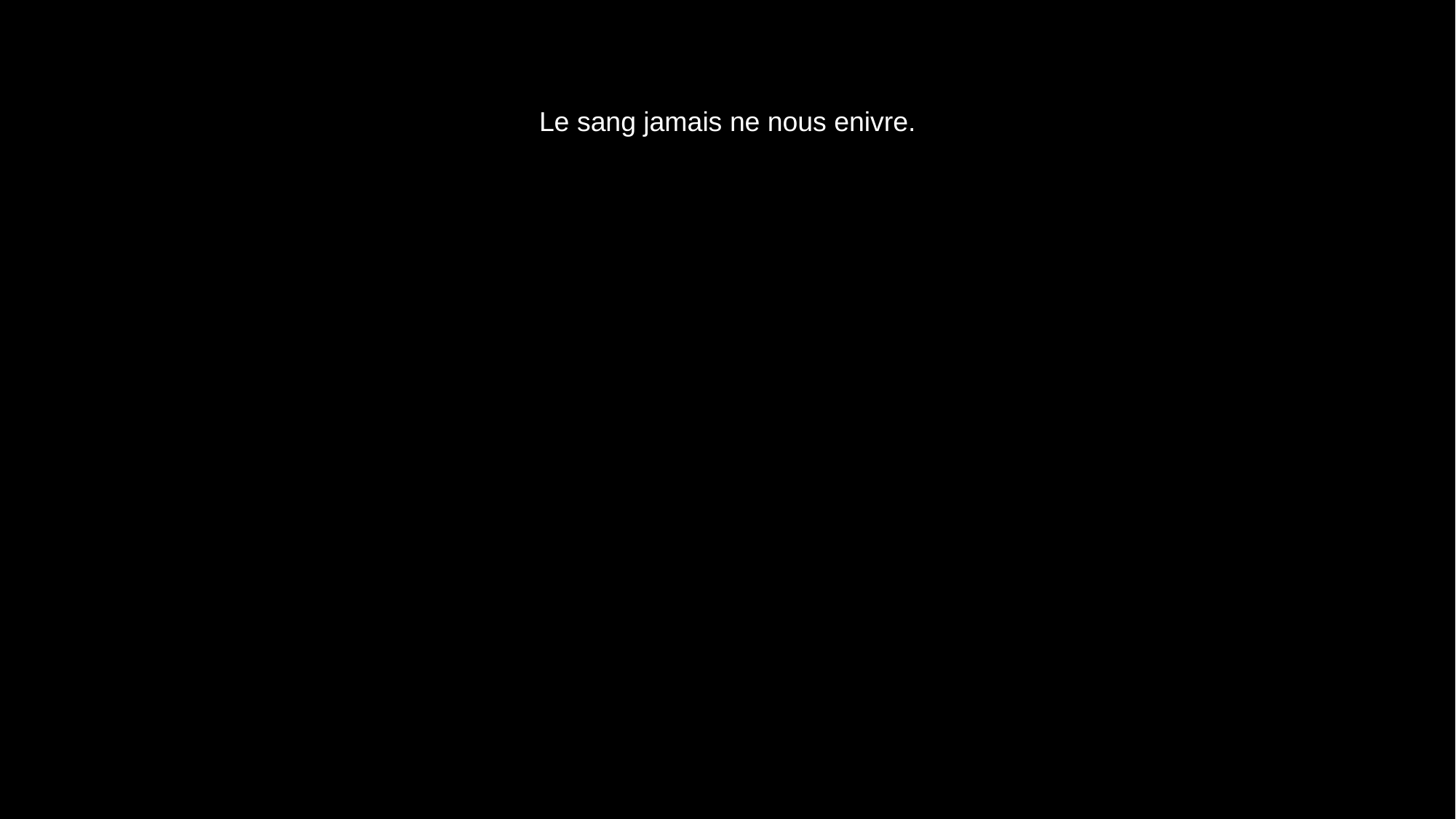

# Le sang jamais ne nous enivre.